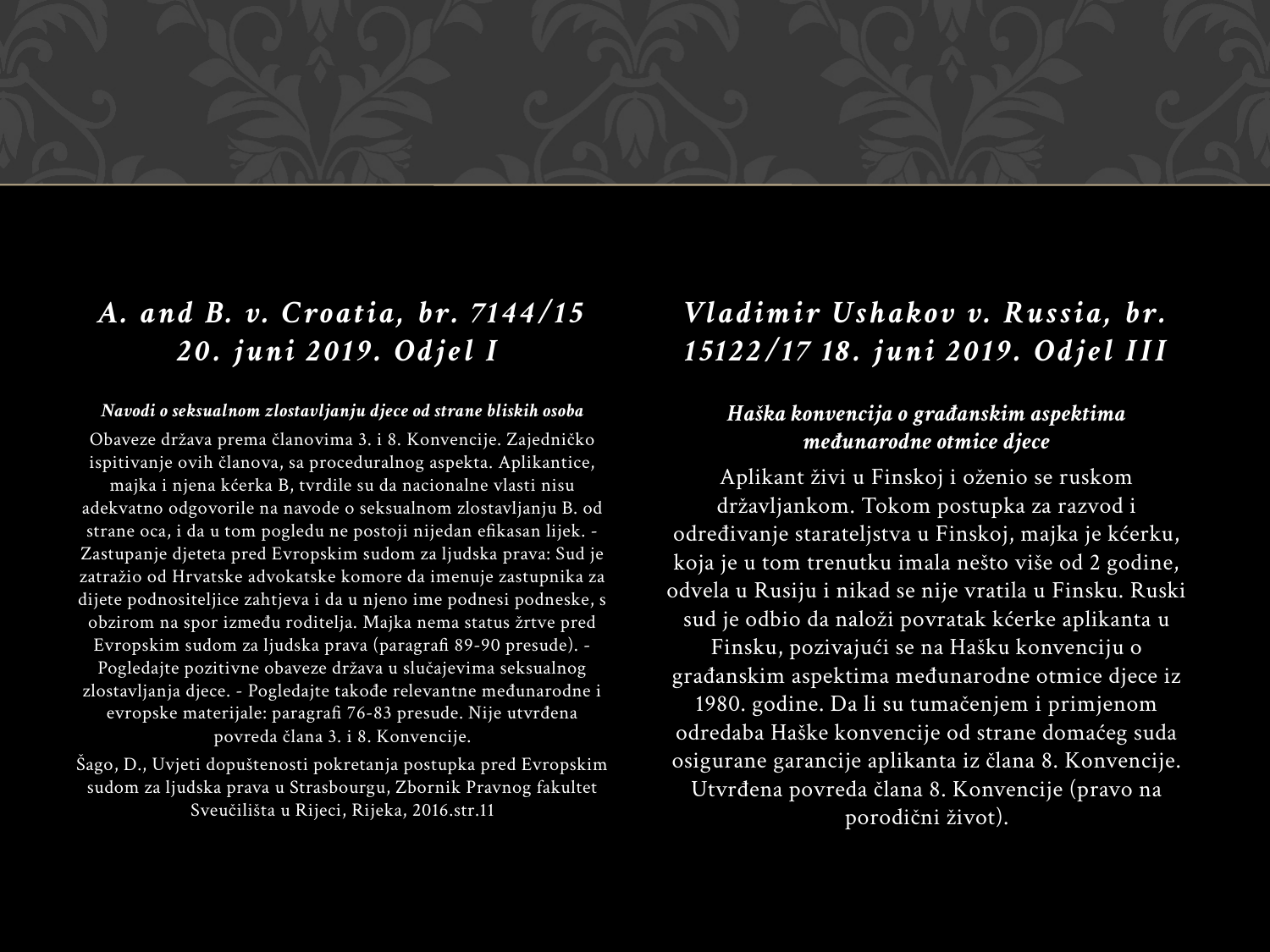

A. and B. v. Croatia, br. 7144/15 20. juni 2019. Odjel I
Vladimir Ushakov v. Russia, br. 15122/17 18. juni 2019. Odjel III
Haška konvencija o građanskim aspektima međunarodne otmice djece
Aplikant živi u Finskoj i oženio se ruskom državljankom. Tokom postupka za razvod i određivanje starateljstva u Finskoj, majka je kćerku, koja je u tom trenutku imala nešto više od 2 godine, odvela u Rusiju i nikad se nije vratila u Finsku. Ruski sud je odbio da naloži povratak kćerke aplikanta u Finsku, pozivajući se na Hašku konvenciju o građanskim aspektima međunarodne otmice djece iz 1980. godine. Da li su tumačenjem i primjenom odredaba Haške konvencije od strane domaćeg suda osigurane garancije aplikanta iz člana 8. Konvencije. Utvrđena povreda člana 8. Konvencije (pravo na porodični život).

Navodi o seksualnom zlostavljanju djece od strane bliskih osoba
Obaveze država prema članovima 3. i 8. Konvencije. Zajedničko ispitivanje ovih članova, sa proceduralnog aspekta. Aplikantice, majka i njena kćerka B, tvrdile su da nacionalne vlasti nisu adekvatno odgovorile na navode o seksualnom zlostavljanju B. od strane oca, i da u tom pogledu ne postoji nijedan efikasan lijek. - Zastupanje djeteta pred Evropskim sudom za ljudska prava: Sud je zatražio od Hrvatske advokatske komore da imenuje zastupnika za dijete podnositeljice zahtjeva i da u njeno ime podnesi podneske, s obzirom na spor između roditelja. Majka nema status žrtve pred Evropskim sudom za ljudska prava (paragrafi 89-90 presude). - Pogledajte pozitivne obaveze država u slučajevima seksualnog zlostavljanja djece. - Pogledajte takođe relevantne međunarodne i evropske materijale: paragrafi 76-83 presude. Nije utvrđena povreda člana 3. i 8. Konvencije.
Šago, D., Uvjeti dopuštenosti pokretanja postupka pred Evropskim sudom za ljudska prava u Strasbourgu, Zbornik Pravnog fakultet Sveučilišta u Rijeci, Rijeka, 2016.str.11